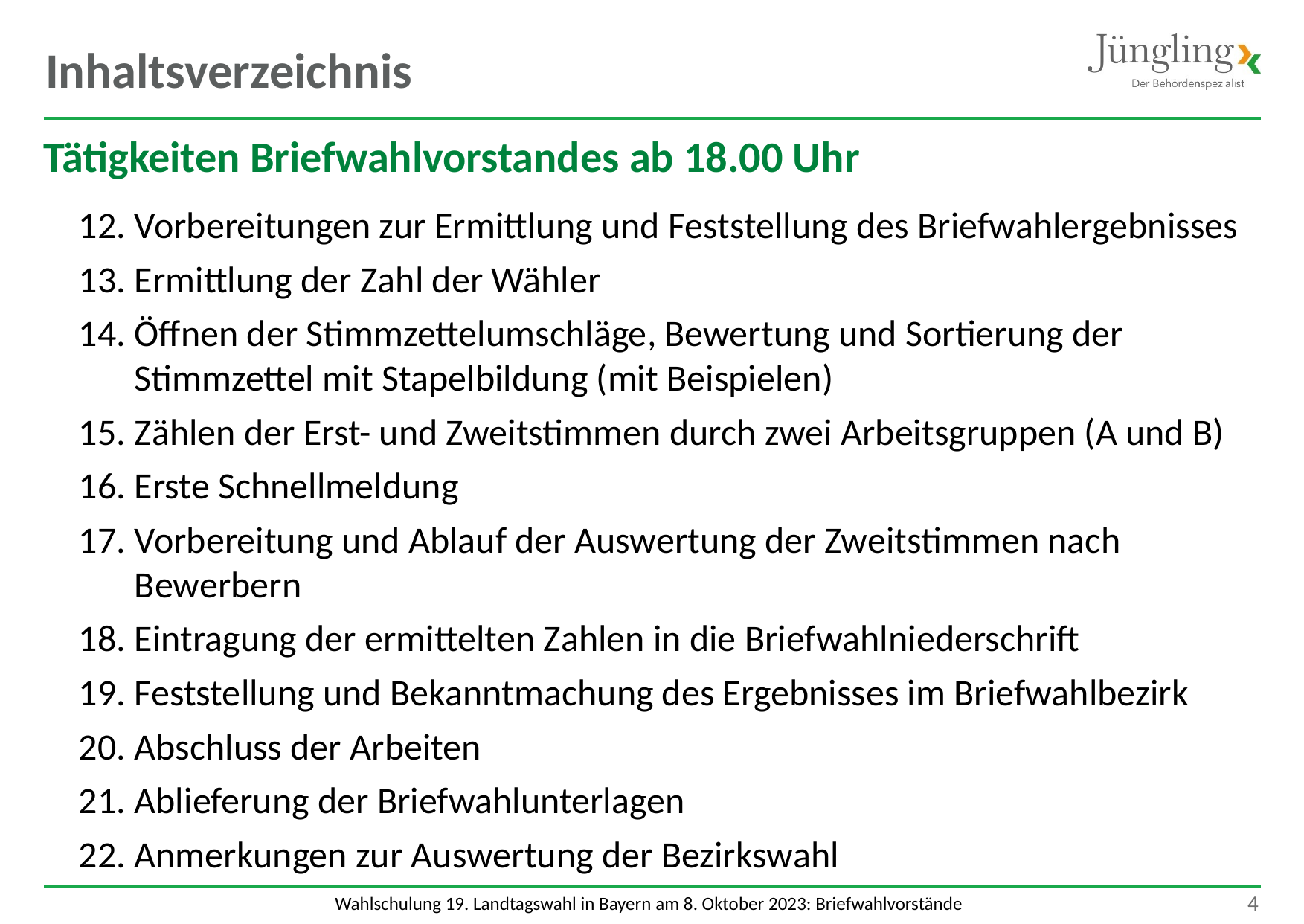

# Inhaltsverzeichnis
Tätigkeiten Briefwahlvorstandes ab 18.00 Uhr
Vorbereitungen zur Ermittlung und Feststellung des Briefwahlergebnisses
Ermittlung der Zahl der Wähler
Öffnen der Stimmzettelumschläge, Bewertung und Sortierung der Stimmzettel mit Stapelbildung (mit Beispielen)
Zählen der Erst- und Zweitstimmen durch zwei Arbeitsgruppen (A und B)
Erste Schnellmeldung
Vorbereitung und Ablauf der Auswertung der Zweitstimmen nach Bewerbern
Eintragung der ermittelten Zahlen in die Briefwahlniederschrift
Feststellung und Bekanntmachung des Ergebnisses im Briefwahlbezirk
Abschluss der Arbeiten
Ablieferung der Briefwahlunterlagen
Anmerkungen zur Auswertung der Bezirkswahl
     4